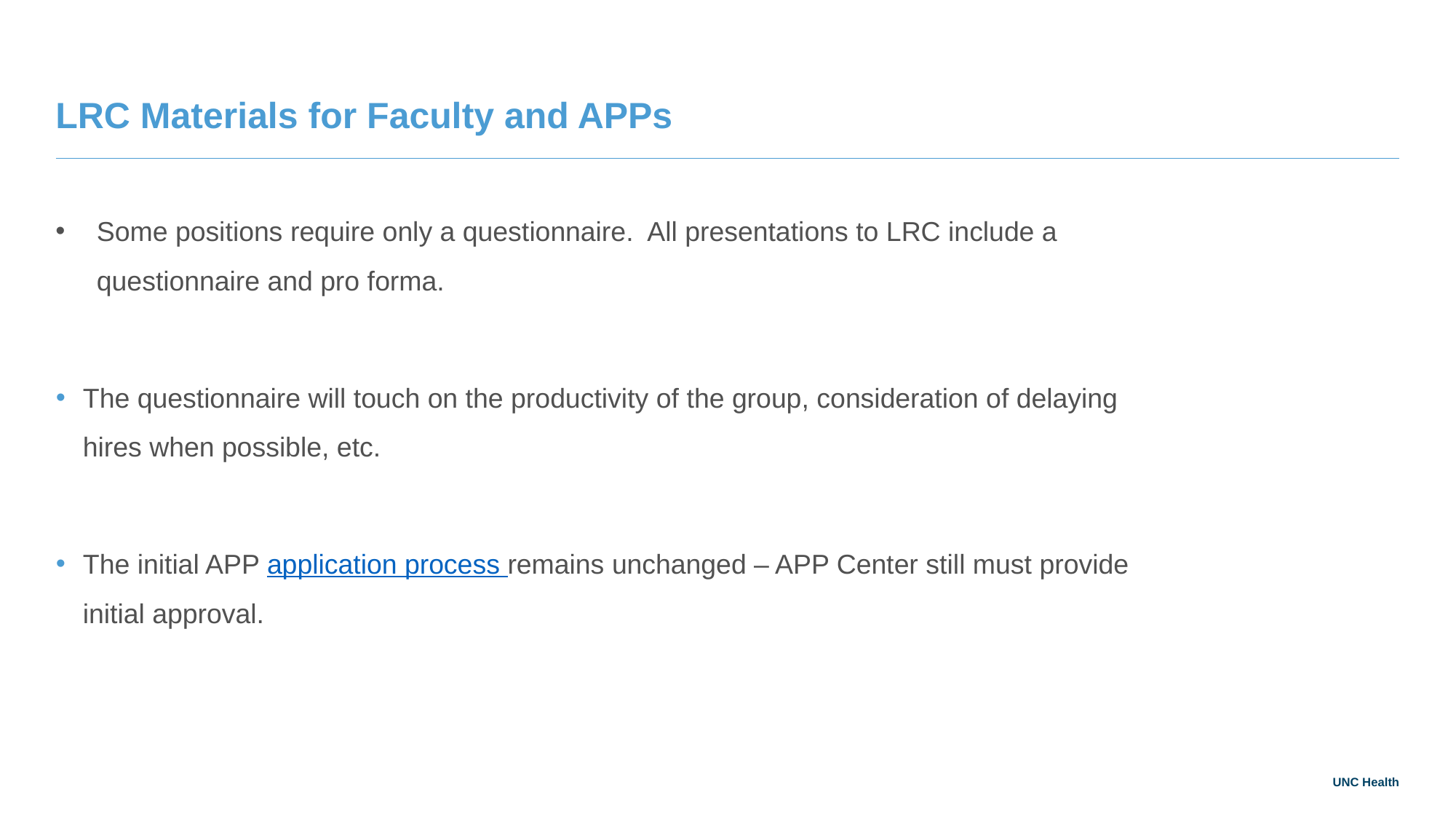

# LRC Materials for Faculty and APPs
Some positions require only a questionnaire.  All presentations to LRC include a questionnaire and pro forma.

The questionnaire will touch on the productivity of the group, consideration of delaying hires when possible, etc.

The initial APP application process remains unchanged – APP Center still must provide initial approval.